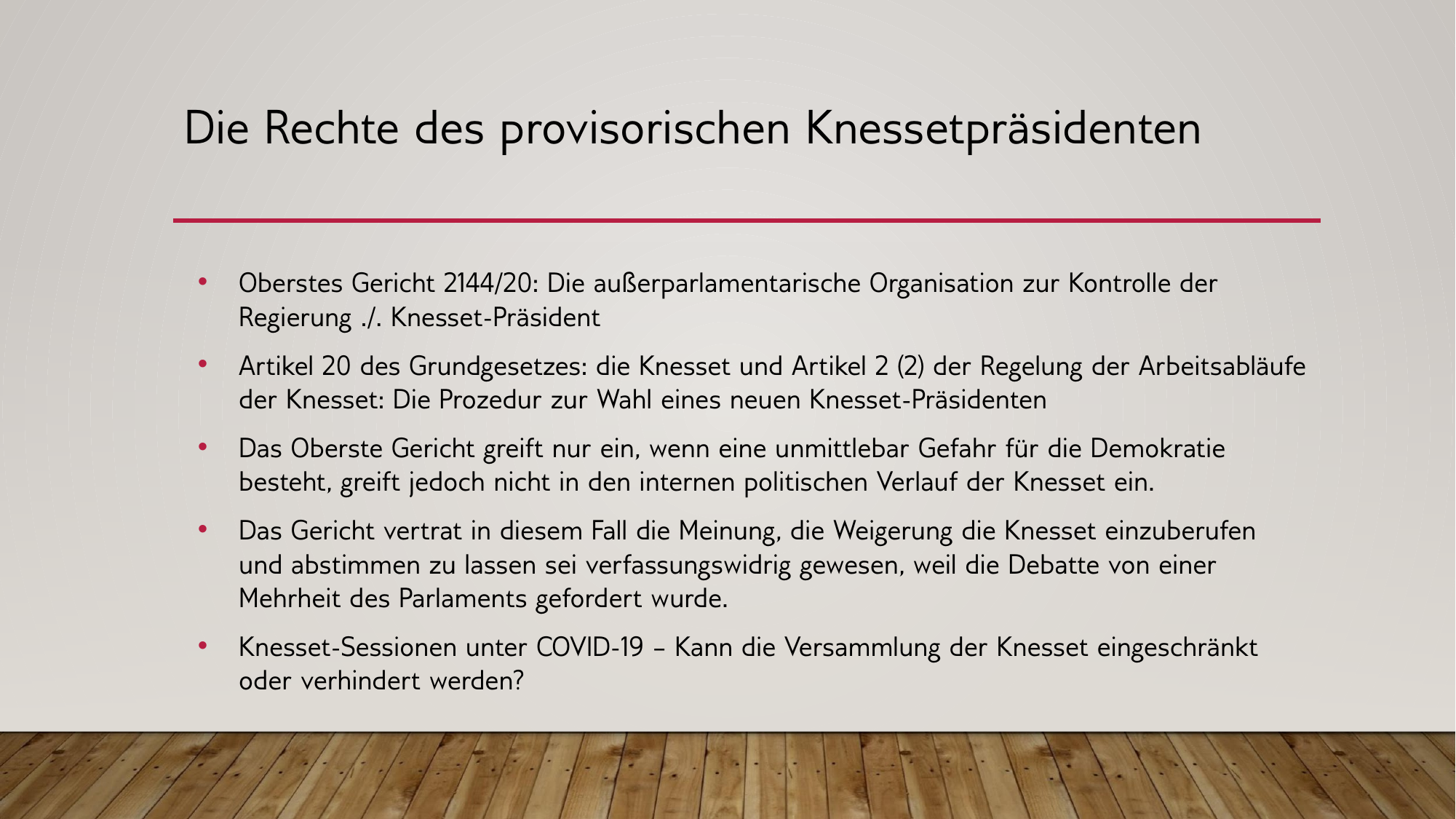

# Die Rechte des provisorischen Knessetpräsidenten
Oberstes Gericht 2144/20: Die außerparlamentarische Organisation zur Kontrolle der Regierung ./. Knesset-Präsident
Artikel 20 des Grundgesetzes: die Knesset und Artikel 2 (2) der Regelung der Arbeitsabläufe der Knesset: Die Prozedur zur Wahl eines neuen Knesset-Präsidenten
Das Oberste Gericht greift nur ein, wenn eine unmittlebar Gefahr für die Demokratie besteht, greift jedoch nicht in den internen politischen Verlauf der Knesset ein.
Das Gericht vertrat in diesem Fall die Meinung, die Weigerung die Knesset einzuberufen und abstimmen zu lassen sei verfassungswidrig gewesen, weil die Debatte von einer Mehrheit des Parlaments gefordert wurde.
Knesset-Sessionen unter COVID-19 – Kann die Versammlung der Knesset eingeschränkt oder verhindert werden?